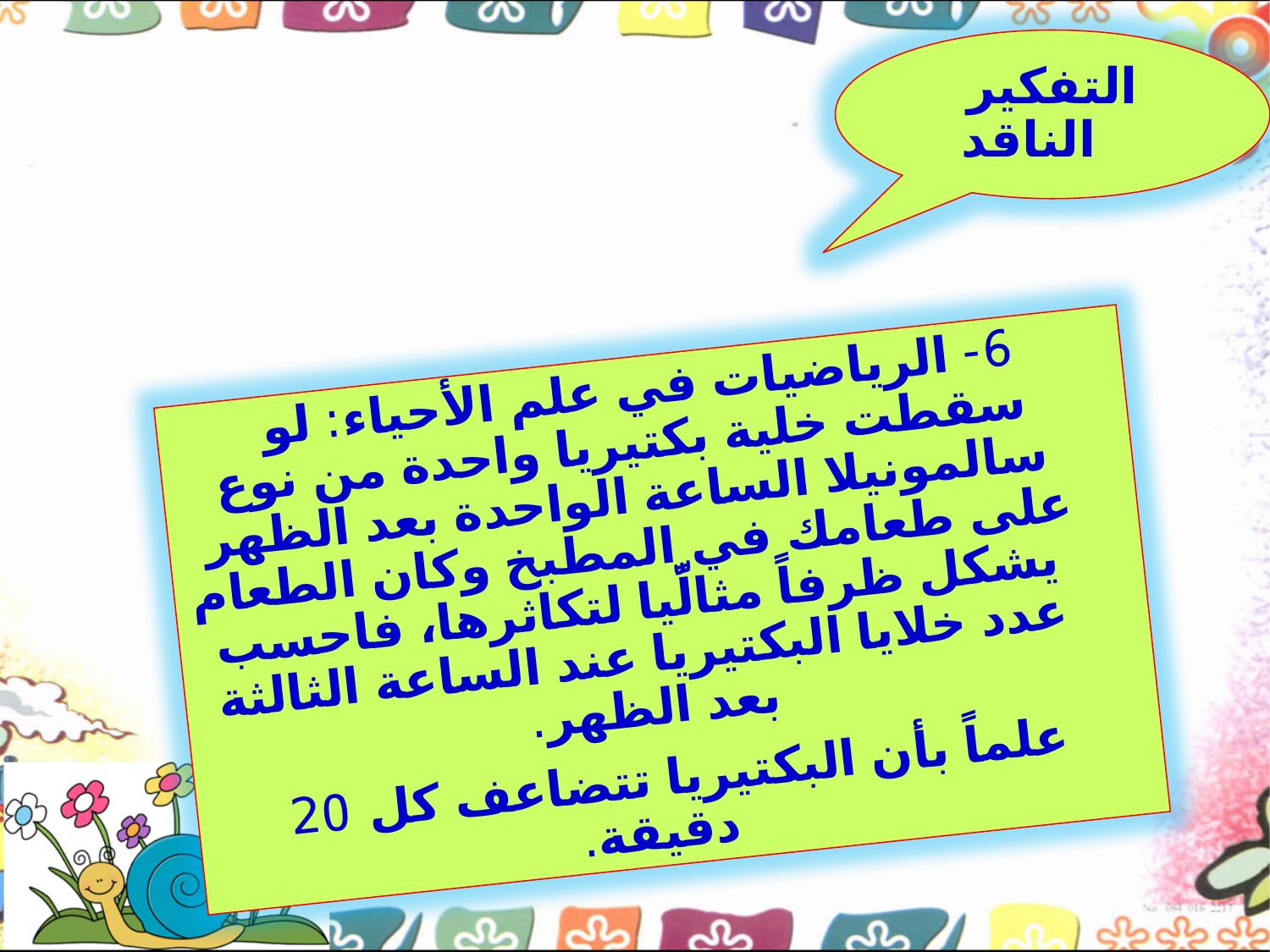

التفكير الناقد
6- الرياضيات في علم الأحياء: لو سقطت خلية بكتيريا واحدة من نوع سالمونيلا الساعة الواحدة بعد الظهر على طعامك في المطبخ وكان الطعام يشكل ظرفاً مثالًّيا لتكاثرها، فاحسب عدد خلايا البكتيريا عند الساعة الثالثة بعد الظهر.
علماً بأن البكتيريا تتضاعف كل 20 دقيقة.